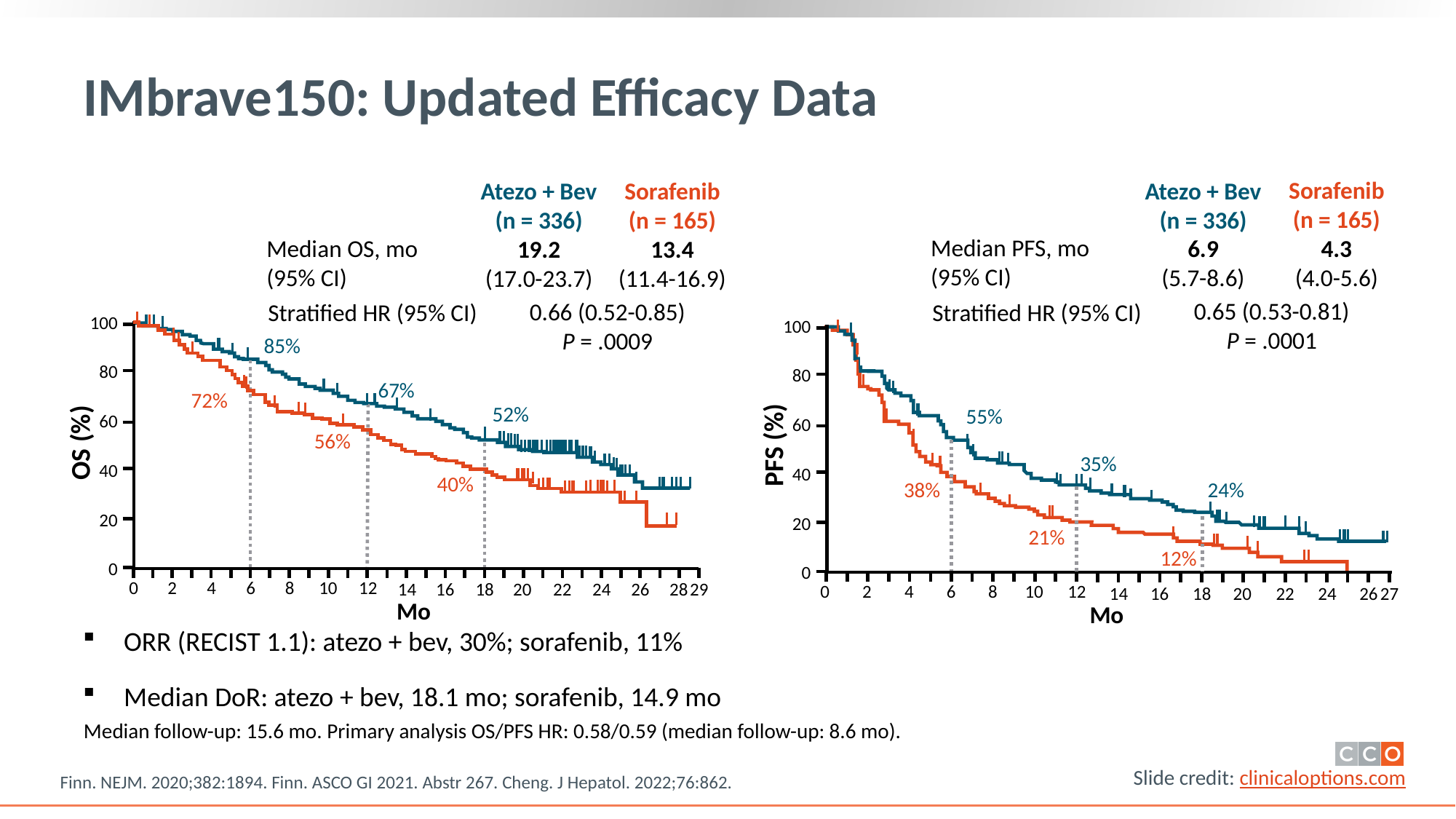

# IMbrave150: Updated Efficacy Data
Sorafenib
(n = 165)
4.3
(4.0-5.6)
Atezo + Bev
(n = 336)
6.9
(5.7-8.6)
Median PFS, mo
(95% CI)
0.65 (0.53-0.81)
P = .0001
Stratified HR (95% CI)
Sorafenib
(n = 165)
13.4
(11.4-16.9)
Atezo + Bev
(n = 336)
19.2
(17.0-23.7)
Median OS, mo
(95% CI)
0.66 (0.52-0.85)
P = .0009
Stratified HR (95% CI)
100
80
60
40
20
0
100
80
60
40
20
0

85%

67%

52%

55%
72%

35%
OS (%)
56%
PFS (%)

24%
40%
38%
21%
12%
0
2
4
6
8
10
12
14
16
18
20
22
24
26
28
29
0
2
4
6
8
10
12
14
16
18
20
22
24
26
27
Mo
Mo
ORR (RECIST 1.1): atezo + bev, 30%; sorafenib, 11%
Median DoR: atezo + bev, 18.1 mo; sorafenib, 14.9 mo
Median follow-up: 15.6 mo. Primary analysis OS/PFS HR: 0.58/0.59 (median follow-up: 8.6 mo).
Finn. NEJM. 2020;382:1894. Finn. ASCO GI 2021. Abstr 267. Cheng. J Hepatol. 2022;76:862.